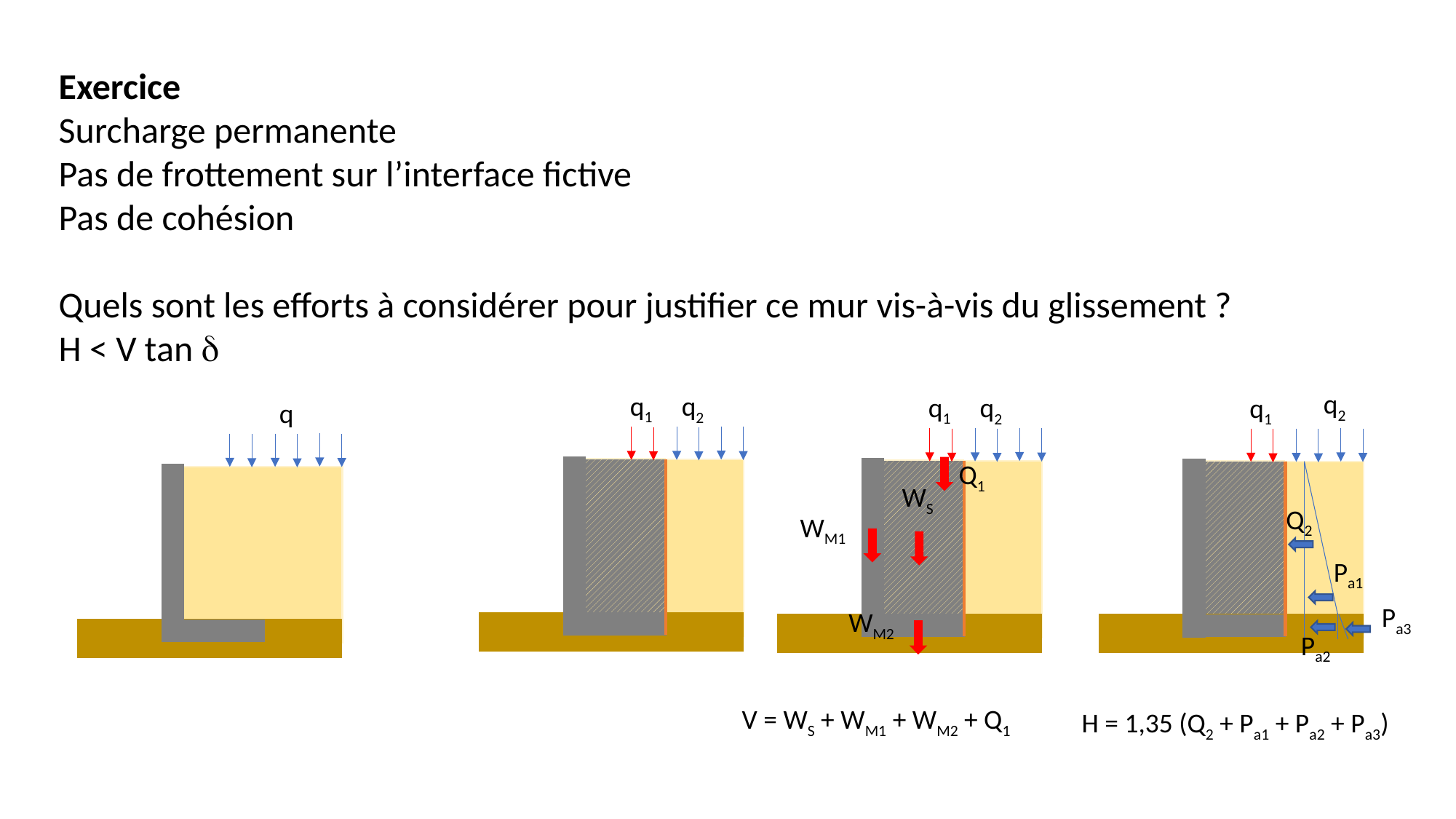

Exercice
Surcharge permanente
Pas de frottement sur l’interface fictive
Pas de cohésion

Quels sont les efforts à considérer pour justifier ce mur vis-à-vis du glissement ?
H < V tan δ
q2
q1

Q2

Pa1

Pa3

Pa2
q1
q2

q1
q2
Q1

WS
WM1

WM2

q

V = WS + WM1 + WM2 + Q1
H = 1,35 (Q2 + Pa1 + Pa2 + Pa3)